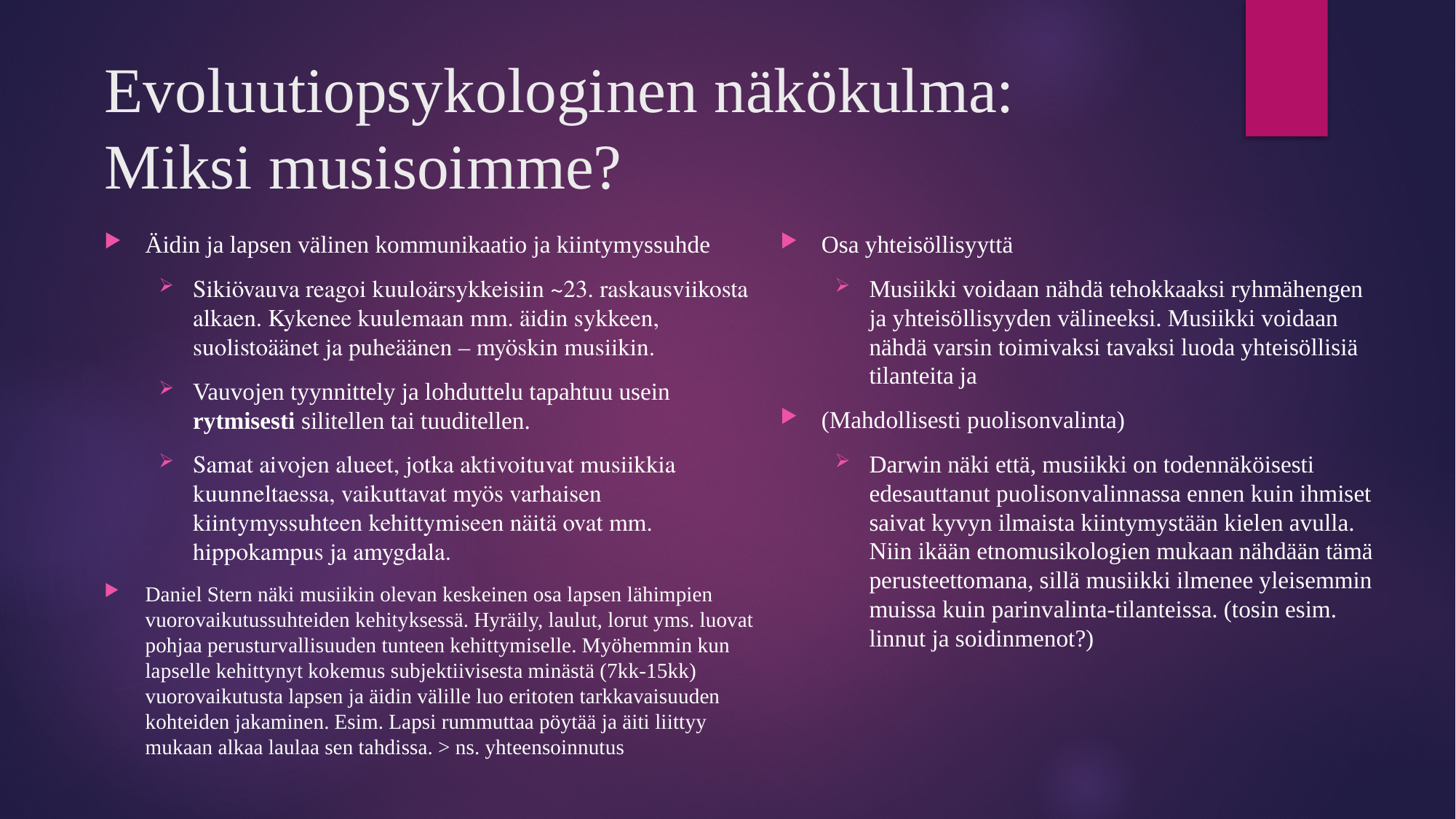

# Evoluutiopsykologinen näkökulma: Miksi musisoimme?
Äidin ja lapsen välinen kommunikaatio ja kiintymyssuhde
Sikiövauva reagoi kuuloärsykkeisiin ~23. raskausviikosta alkaen. Kykenee kuulemaan mm. äidin sykkeen, suolistoäänet ja puheäänen – myöskin musiikin.
Vauvojen tyynnittely ja lohduttelu tapahtuu usein rytmisesti silitellen tai tuuditellen.
Samat aivojen alueet, jotka aktivoituvat musiikkia kuunneltaessa, vaikuttavat myös varhaisen kiintymyssuhteen kehittymiseen näitä ovat mm. hippokampus ja amygdala.
Daniel Stern näki musiikin olevan keskeinen osa lapsen lähimpien vuorovaikutussuhteiden kehityksessä. Hyräily, laulut, lorut yms. luovat pohjaa perusturvallisuuden tunteen kehittymiselle. Myöhemmin kun lapselle kehittynyt kokemus subjektiivisesta minästä (7kk-15kk) vuorovaikutusta lapsen ja äidin välille luo eritoten tarkkavaisuuden kohteiden jakaminen. Esim. Lapsi rummuttaa pöytää ja äiti liittyy mukaan alkaa laulaa sen tahdissa. > ns. yhteensoinnutus
Osa yhteisöllisyyttä
Musiikki voidaan nähdä tehokkaaksi ryhmähengen ja yhteisöllisyyden välineeksi. Musiikki voidaan nähdä varsin toimivaksi tavaksi luoda yhteisöllisiä tilanteita ja
(Mahdollisesti puolisonvalinta)
Darwin näki että, musiikki on todennäköisesti edesauttanut puolisonvalinnassa ennen kuin ihmiset saivat kyvyn ilmaista kiintymystään kielen avulla. Niin ikään etnomusikologien mukaan nähdään tämä perusteettomana, sillä musiikki ilmenee yleisemmin muissa kuin parinvalinta-tilanteissa. (tosin esim. linnut ja soidinmenot?)